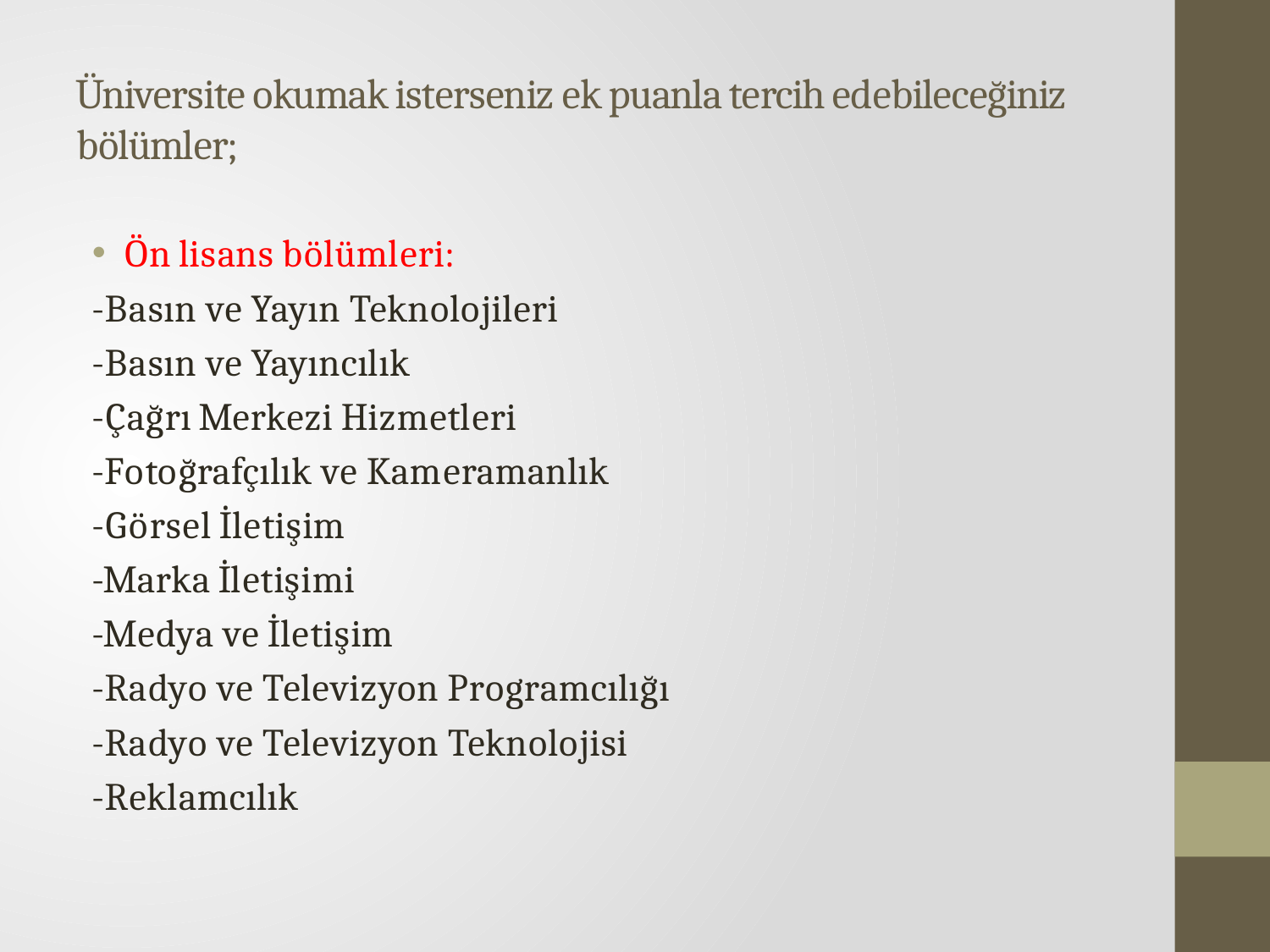

# Üniversite okumak isterseniz ek puanla tercih edebileceğiniz bölümler;
Ön lisans bölümleri:
-Basın ve Yayın Teknolojileri
-Basın ve Yayıncılık
-Çağrı Merkezi Hizmetleri
-Fotoğrafçılık ve Kameramanlık
-Görsel İletişim
-Marka İletişimi
-Medya ve İletişim
-Radyo ve Televizyon Programcılığı
-Radyo ve Televizyon Teknolojisi
-Reklamcılık